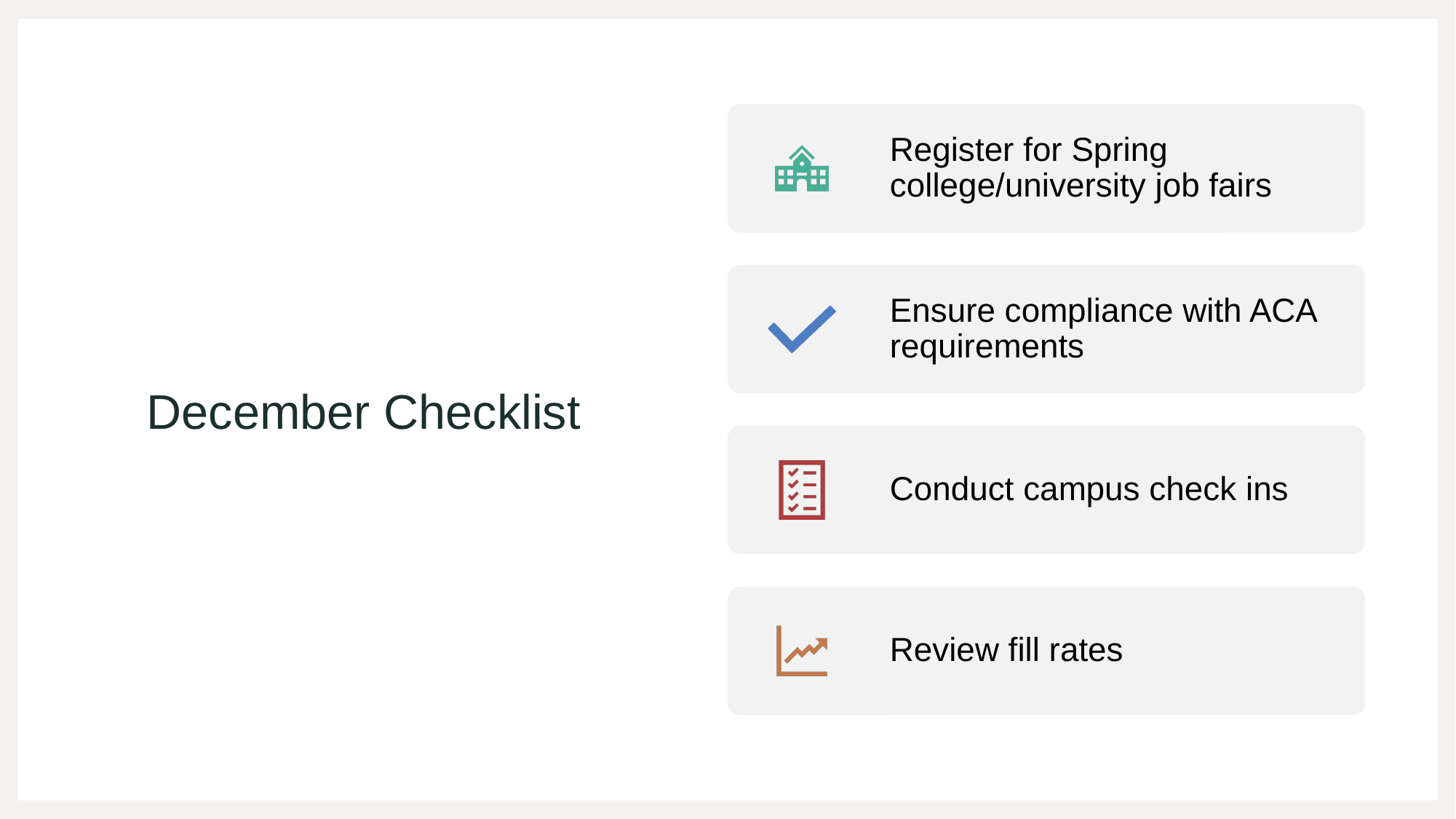

Register for Spring college/university job fairs
Ensure compliance with ACA requirements
Conduct campus check ins
Review fill rates
# December Checklist